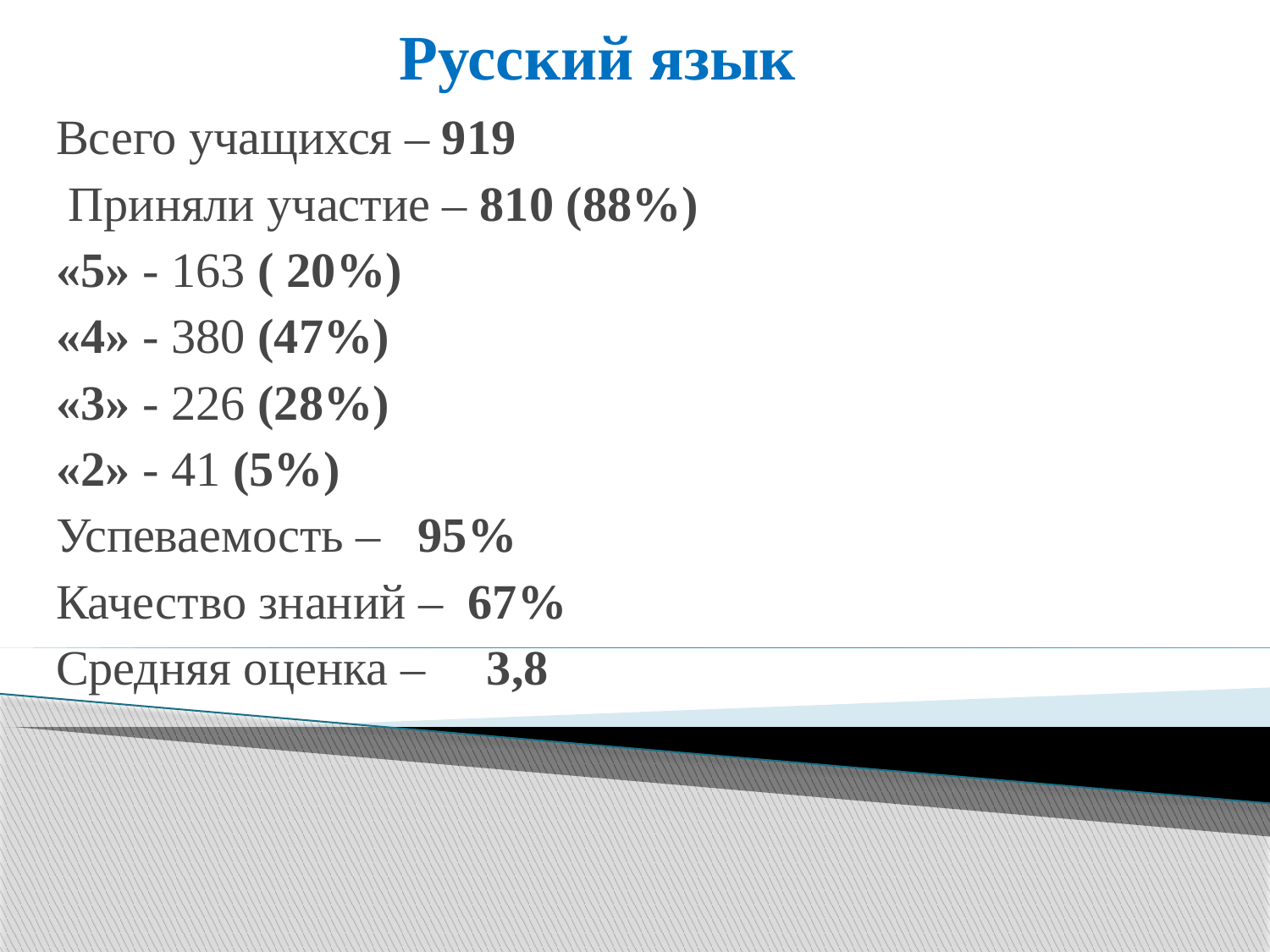

# Русский язык
Всего учащихся – 919
 Приняли участие – 810 (88%)
«5» - 163 ( 20%)
«4» - 380 (47%)
«3» - 226 (28%)
«2» - 41 (5%)
Успеваемость –   95%
Качество знаний –  67%
Средняя оценка –     3,8